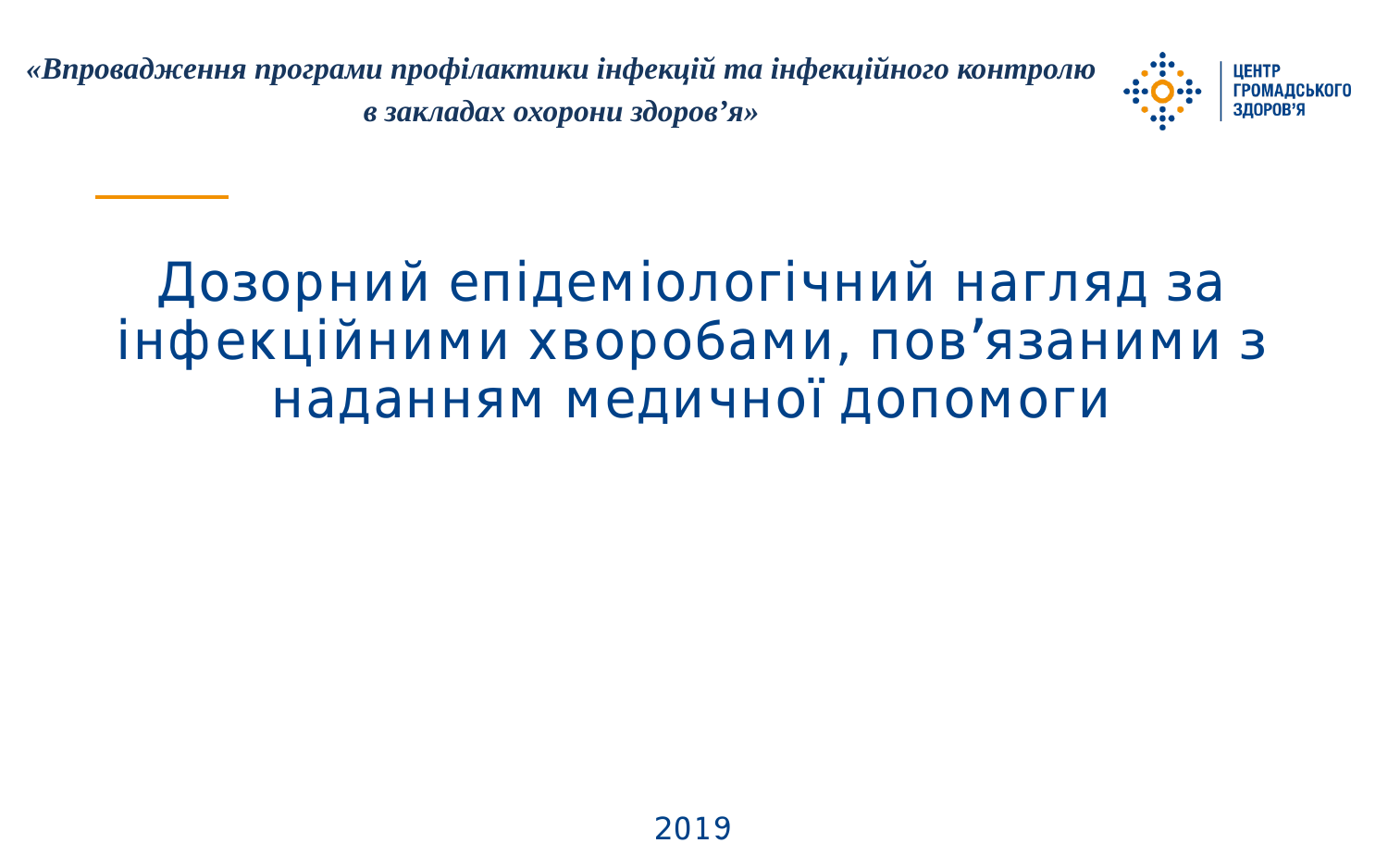

«Впровадження програми профілактики інфекцій та інфекційного контролю
в закладах охорони здоров’я»
Дозорний епідеміологічний нагляд за інфекційними хворобами, пов’язаними з наданням медичної допомоги
2019